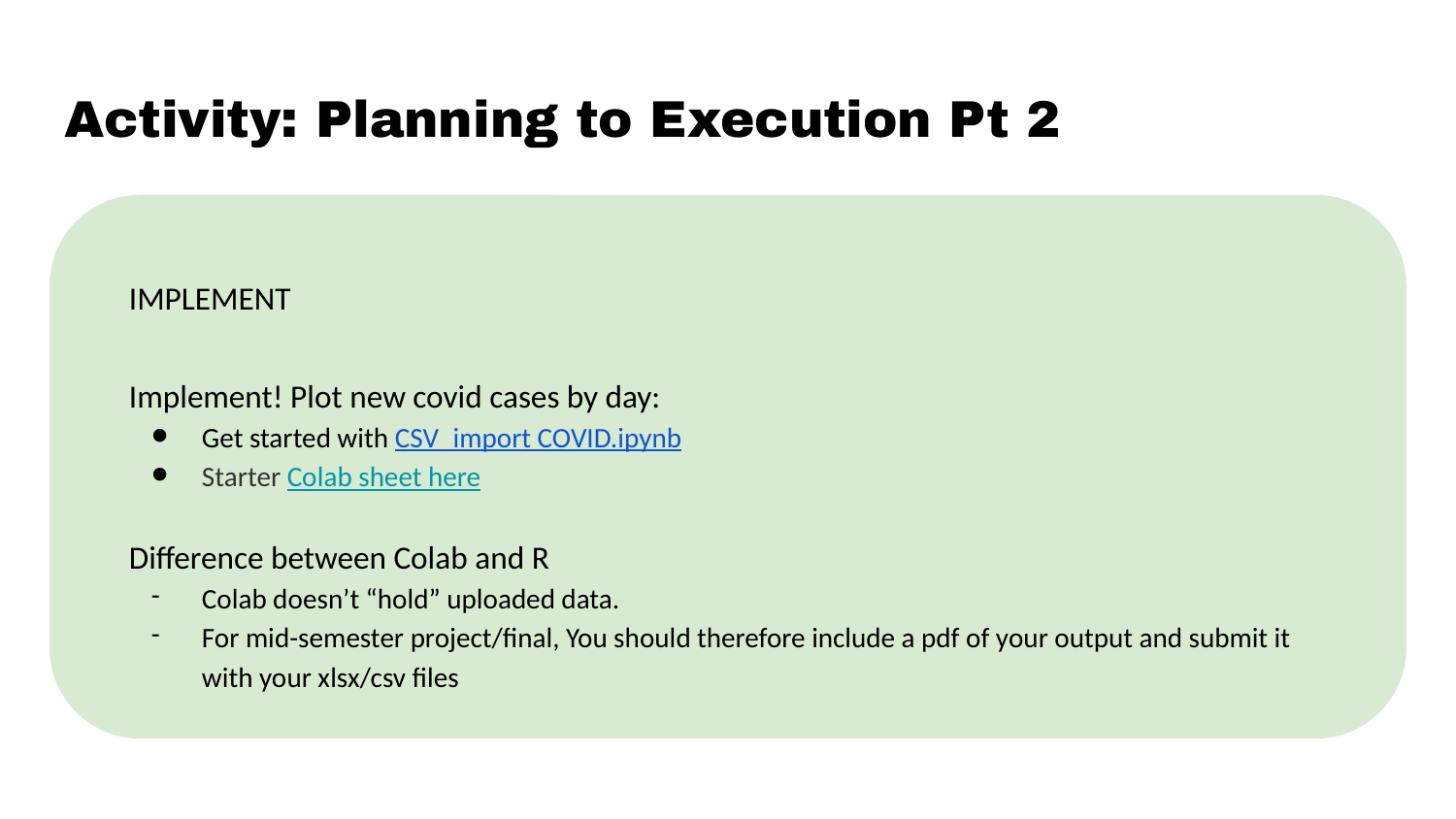

# Activity: Planning to Execution Pt 2

IMPLEMENT

Implement! Plot new covid cases by day:
Get started with CSV_import COVID.ipynb
Starter Colab sheet here

Difference between Colab and R
Colab doesn’t “hold” uploaded data.
For mid-semester project/final, You should therefore include a pdf of your output and submit it with your xlsx/csv files